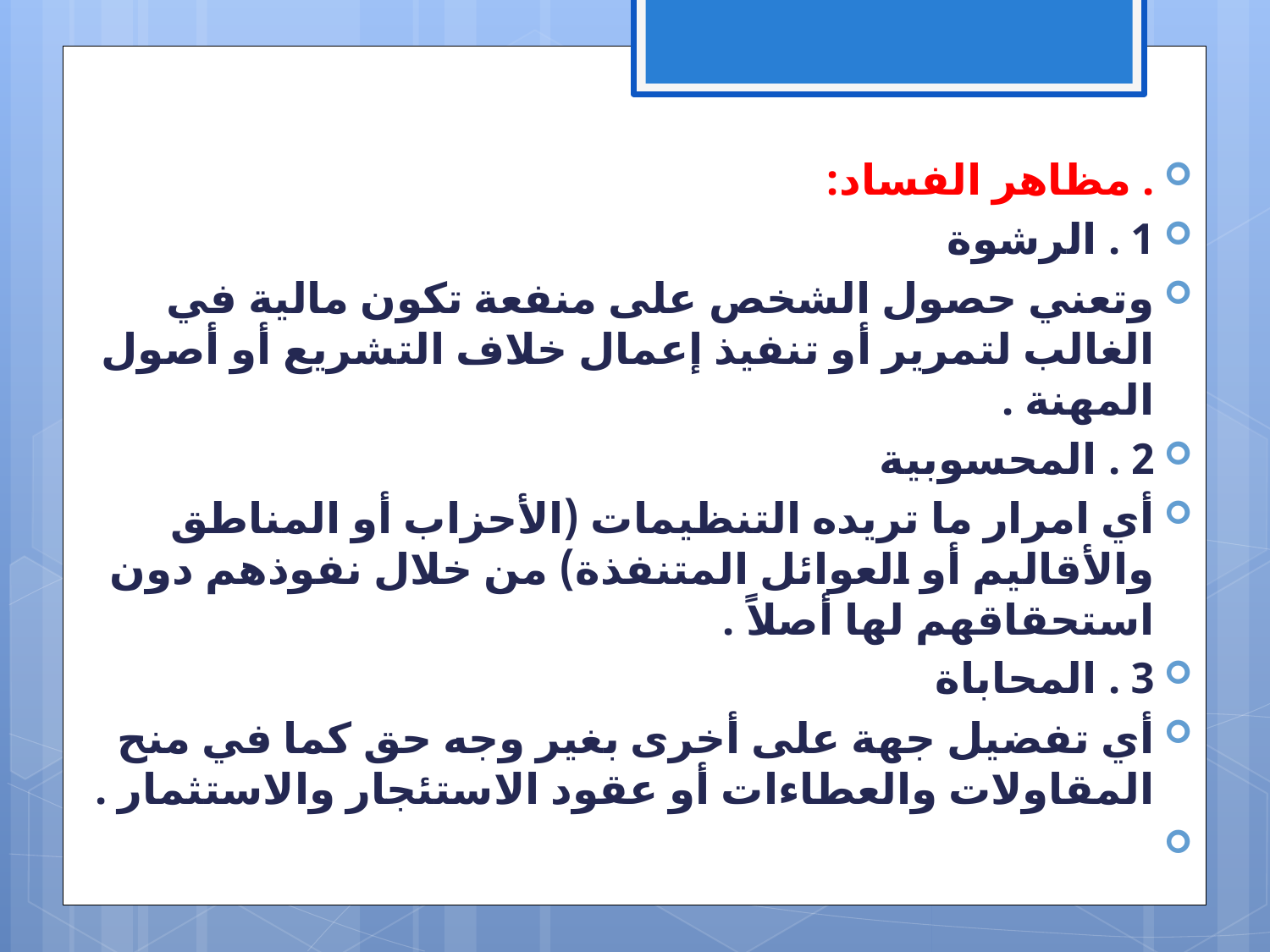

. مظاهر الفساد:
1 . الرشوة
وتعني حصول الشخص على منفعة تكون مالية في الغالب لتمرير أو تنفيذ إعمال خلاف التشريع أو أصول المهنة .
2 . المحسوبية
أي امرار ما تريده التنظيمات (الأحزاب أو المناطق والأقاليم أو العوائل المتنفذة) من خلال نفوذهم دون استحقاقهم لها أصلاً .
3 . المحاباة
أي تفضيل جهة على أخرى بغير وجه حق كما في منح المقاولات والعطاءات أو عقود الاستئجار والاستثمار .